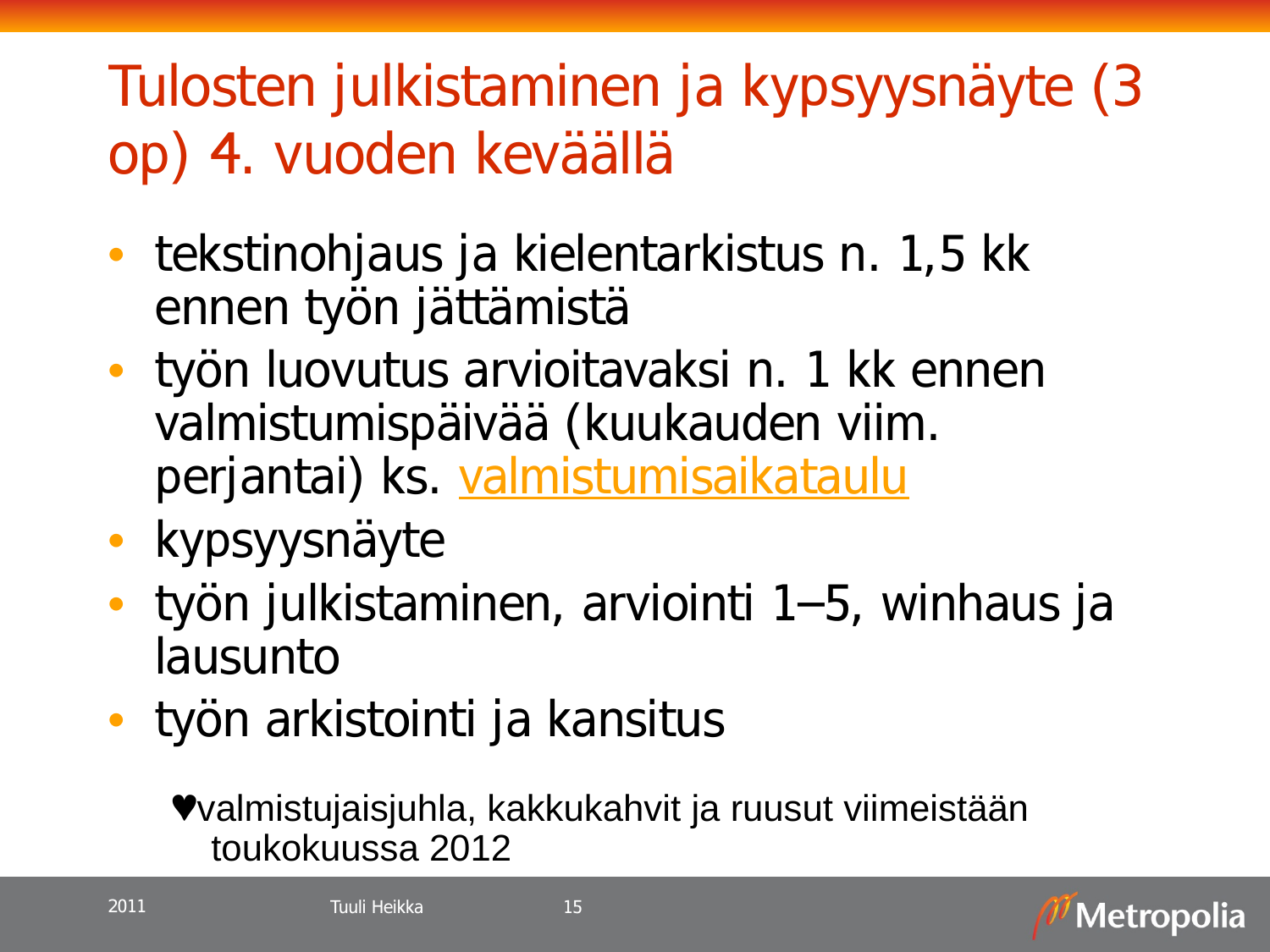

# Tulosten julkistaminen ja kypsyysnäyte (3 op) 4. vuoden keväällä
tekstinohjaus ja kielentarkistus n. 1,5 kk ennen työn jättämistä
työn luovutus arvioitavaksi n. 1 kk ennen valmistumispäivää (kuukauden viim. perjantai) ks. valmistumisaikataulu
kypsyysnäyte
työn julkistaminen, arviointi 1–5, winhaus ja lausunto
työn arkistointi ja kansitus
♥valmistujaisjuhla, kakkukahvit ja ruusut viimeistään toukokuussa 2012

2011
Tuuli Heikka
15